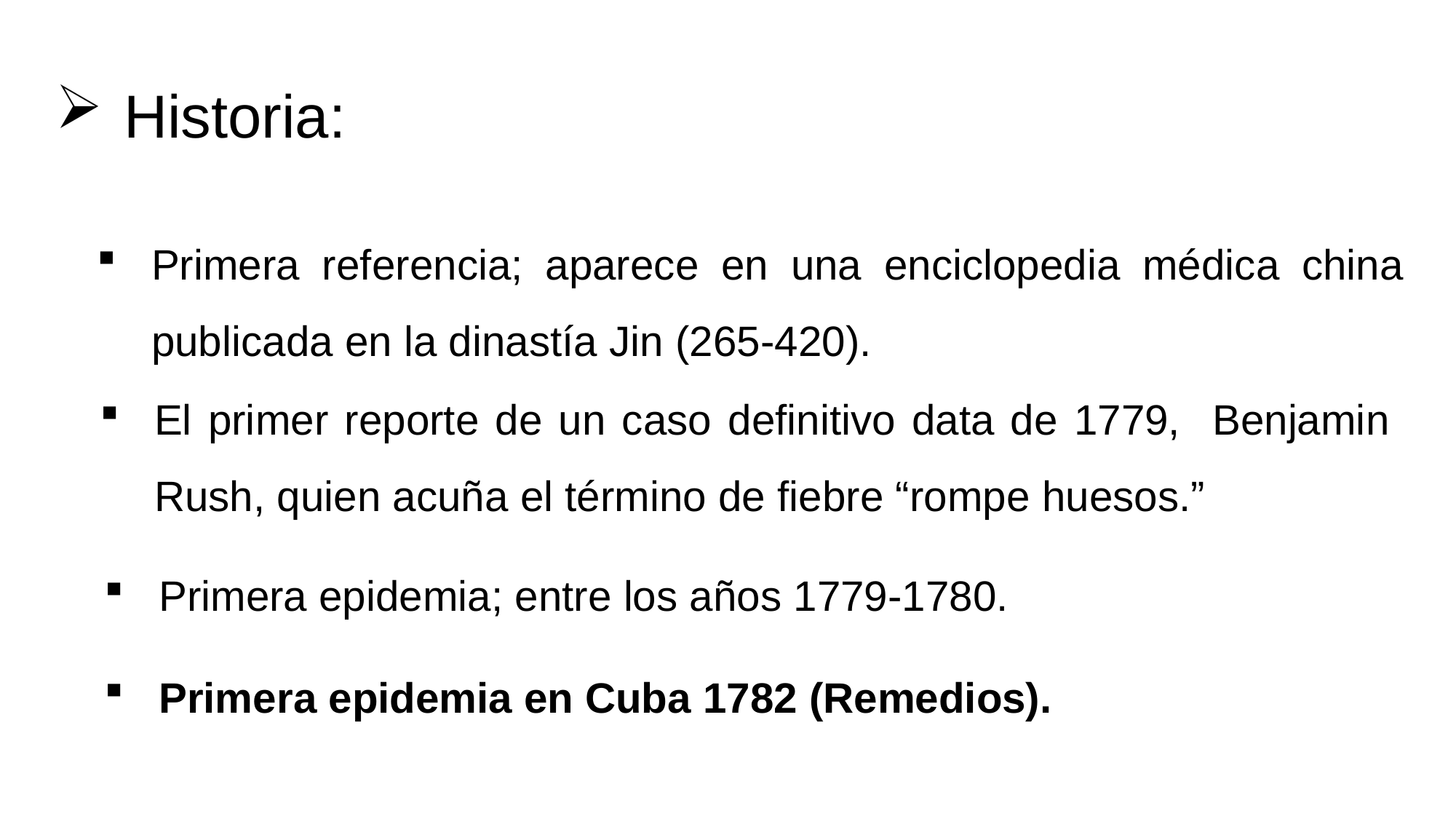

Historia:
Primera referencia; aparece en una enciclopedia médica china publicada en la dinastía Jin (265-420).
El primer reporte de un caso definitivo data de 1779,  Benjamin Rush, quien acuña el término de fiebre “rompe huesos.”
Primera epidemia; entre los años 1779-1780.
Primera epidemia en Cuba 1782 (Remedios).